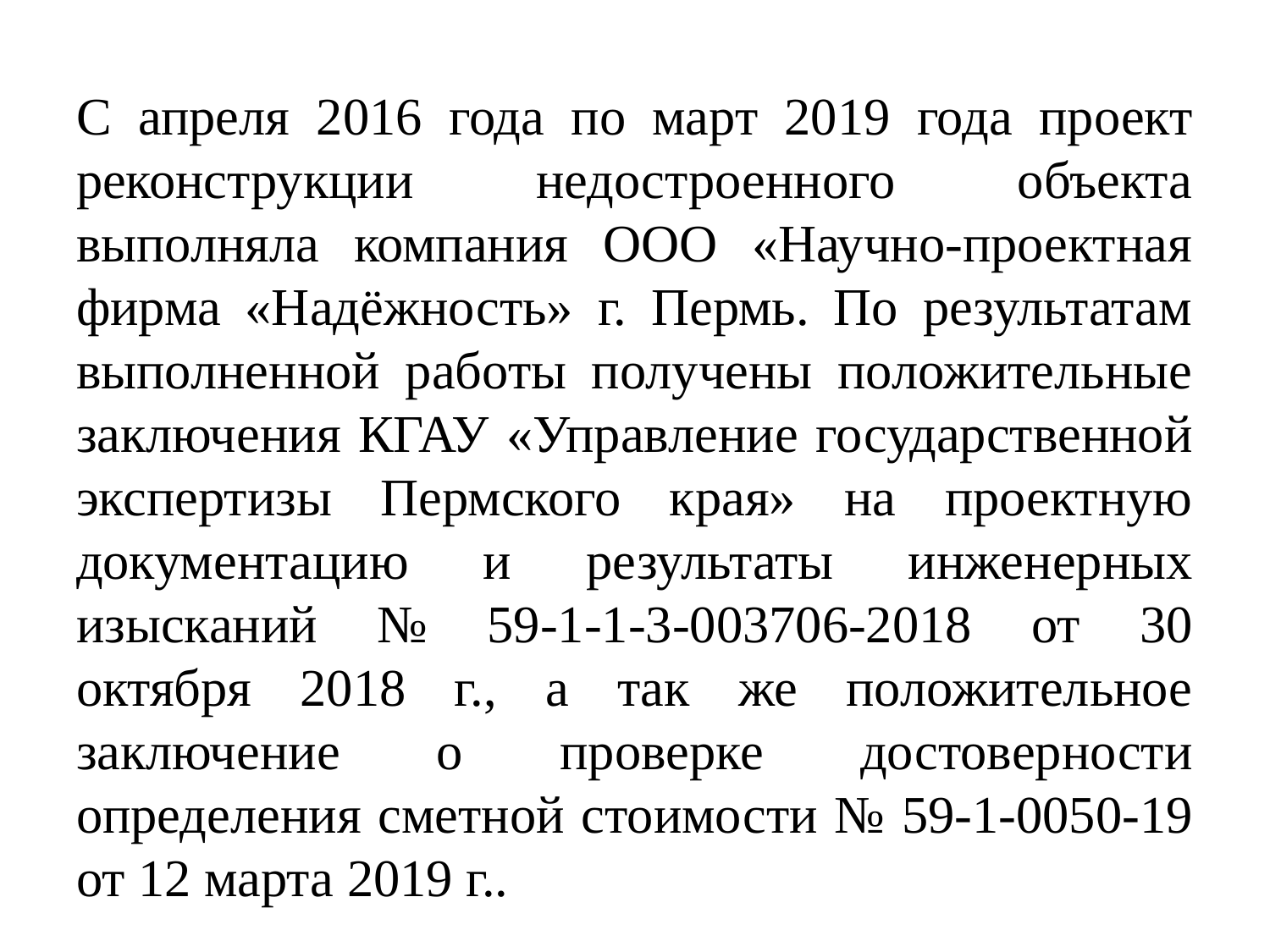

С апреля 2016 года по март 2019 года проект реконструкции недостроенного объекта выполняла компания ООО «Научно-проектная фирма «Надёжность» г. Пермь. По результатам выполненной работы получены положительные заключения КГАУ «Управление государственной экспертизы Пермского края» на проектную документацию и результаты инженерных изысканий № 59-1-1-3-003706-2018 от 30 октября 2018 г., а так же положительное заключение о проверке достоверности определения сметной стоимости № 59-1-0050-19 от 12 марта 2019 г..